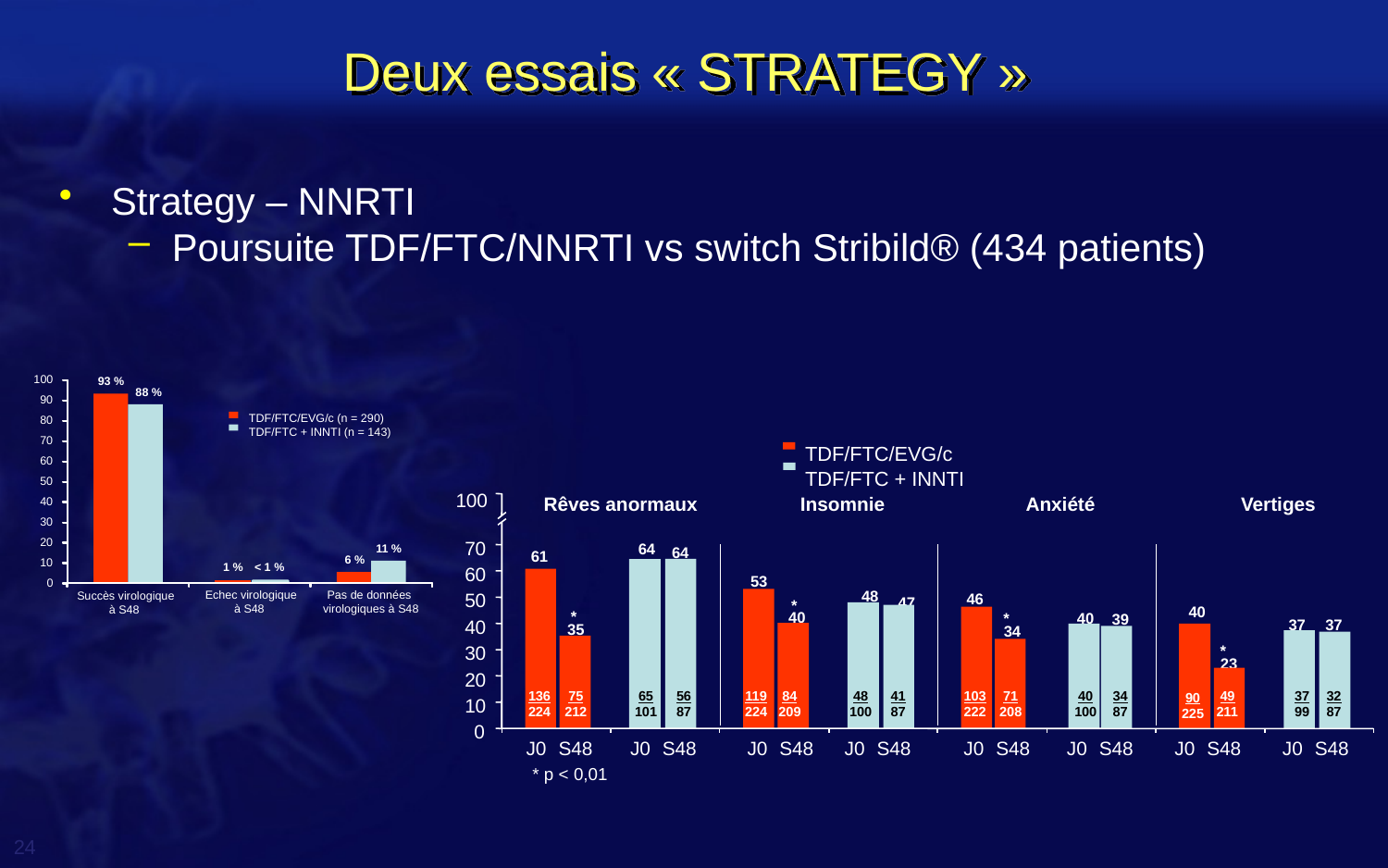

# Deux essais « STRATEGY »
Strategy – NNRTI
Poursuite TDF/FTC/NNRTI vs switch Stribild® (434 patients)
100
93 %

88 %
90

TDF/FTC/EVG/c (n = 290)
TDF/FTC + INNTI (n = 143)

80

70
60
50
40
30
20
11 %
6 %
10
1 %
< 1 %

0

Echec virologique
à S48
Pas de données
virologiques à S48
Succès virologique
à S48
TDF/FTC/EVG/c
TDF/FTC + INNTI

Rêves anormaux
Insomnie
Anxiété
Vertiges
100

64 %
64 %
70
61 %

60
53 %

48 %
46 %
47 %
50

*
40 %

*
40 %
*
40 %

39 %

37 %
37 %
35 %
40
34 %

*

30
23 %

20

136
224
56
87
48
100
41
87
40
100
34
87
37
99
32
87
75
212
65
101
119
224
84
209
103
222
71
208
49
211
90
225
10

0

J0
S48
J0
S48
J0
S48
J0
S48
J0
S48
J0
S48
J0
S48
J0
S48
* p < 0,01